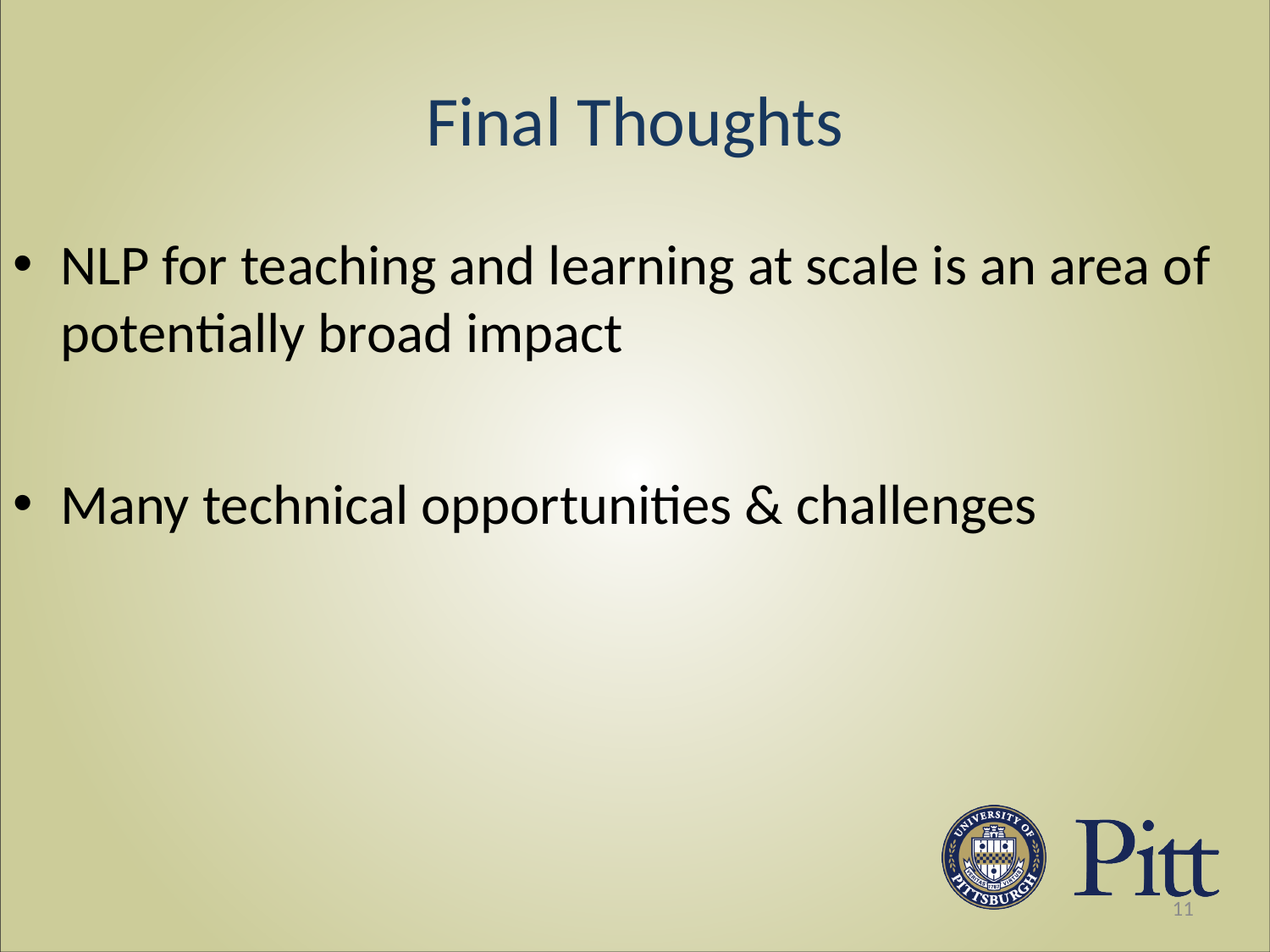

# Final Thoughts
NLP for teaching and learning at scale is an area of potentially broad impact

Many technical opportunities & challenges
11